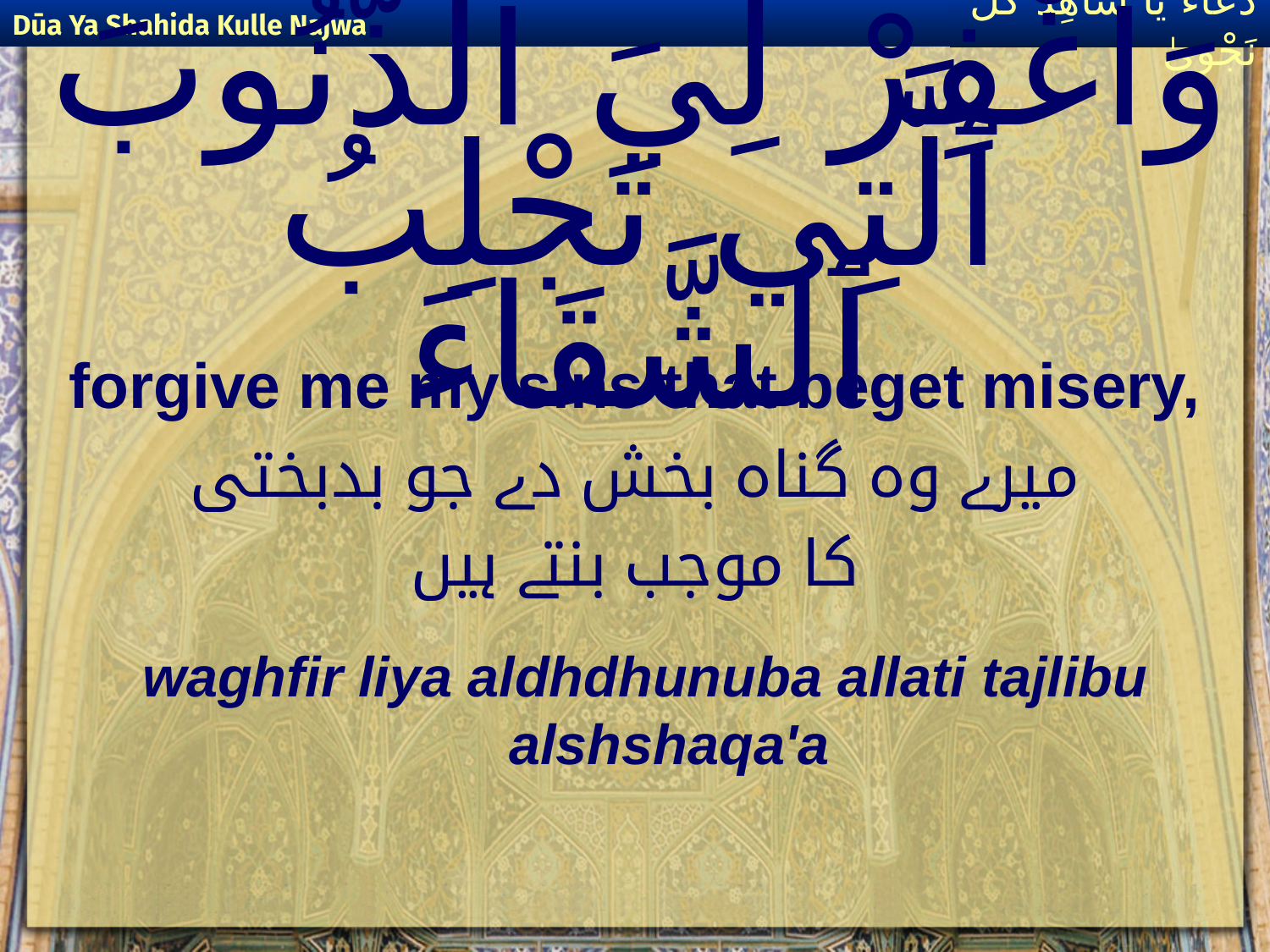

Dūa Ya Shahida Kulle Najwa
دُعَاءٌ يَا شَاهِدَ كُلِّ نَجْوَىٰ
# وَٱغْفِرْ لِيَ ٱلذُّنُوبَ ٱلَّتِي تَجْلِبُ ٱلشَّقَاءَ
forgive me my sins that beget misery,
میرے وہ گناہ بخش دے جو بدبختی
کا موجب بنتے ہیں

waghfir liya aldhdhunuba allati tajlibu alshshaqa'a